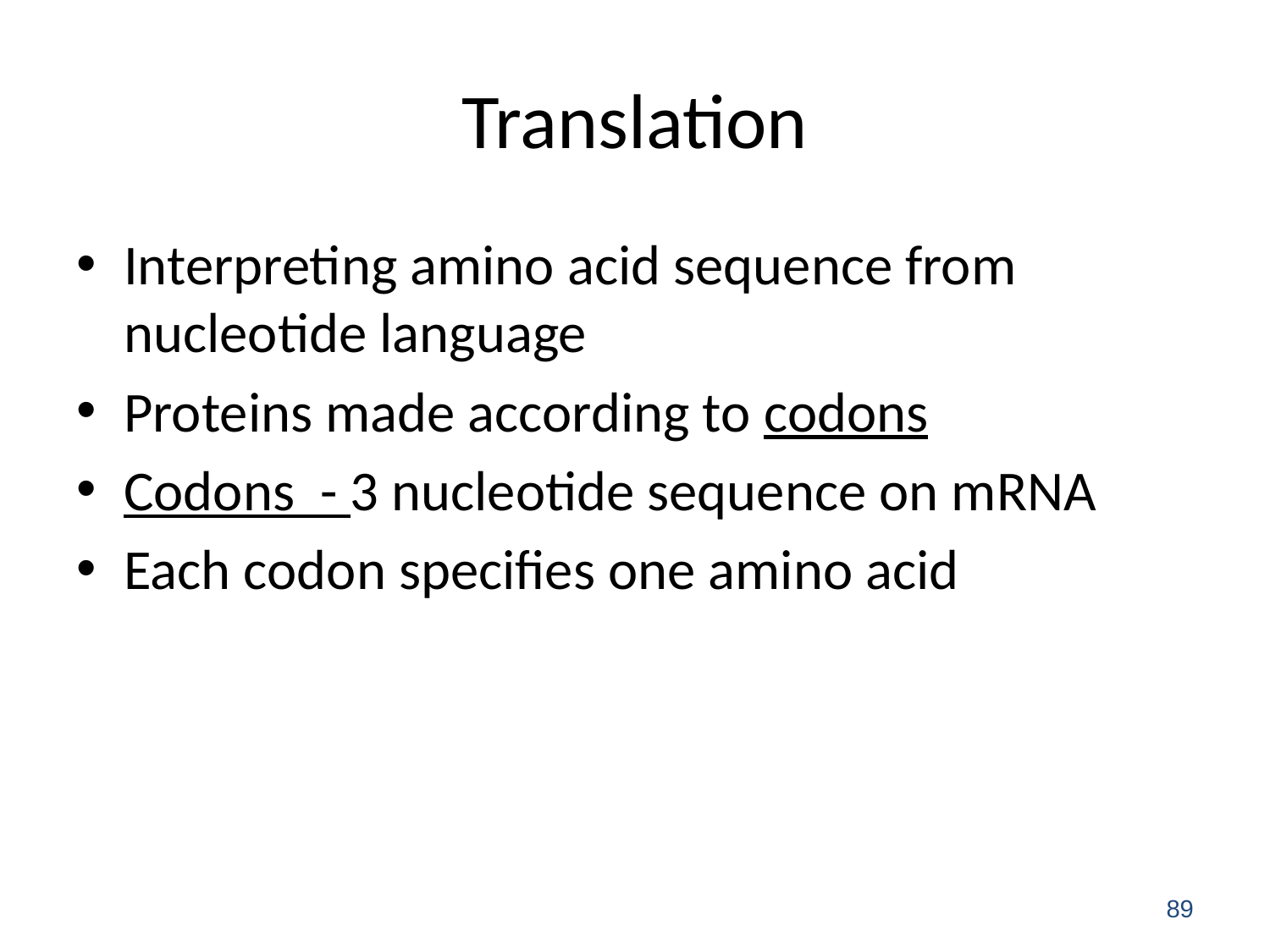

# Translation
Interpreting amino acid sequence from nucleotide language
Proteins made according to codons
Codons  - 3 nucleotide sequence on mRNA
Each codon specifies one amino acid

89